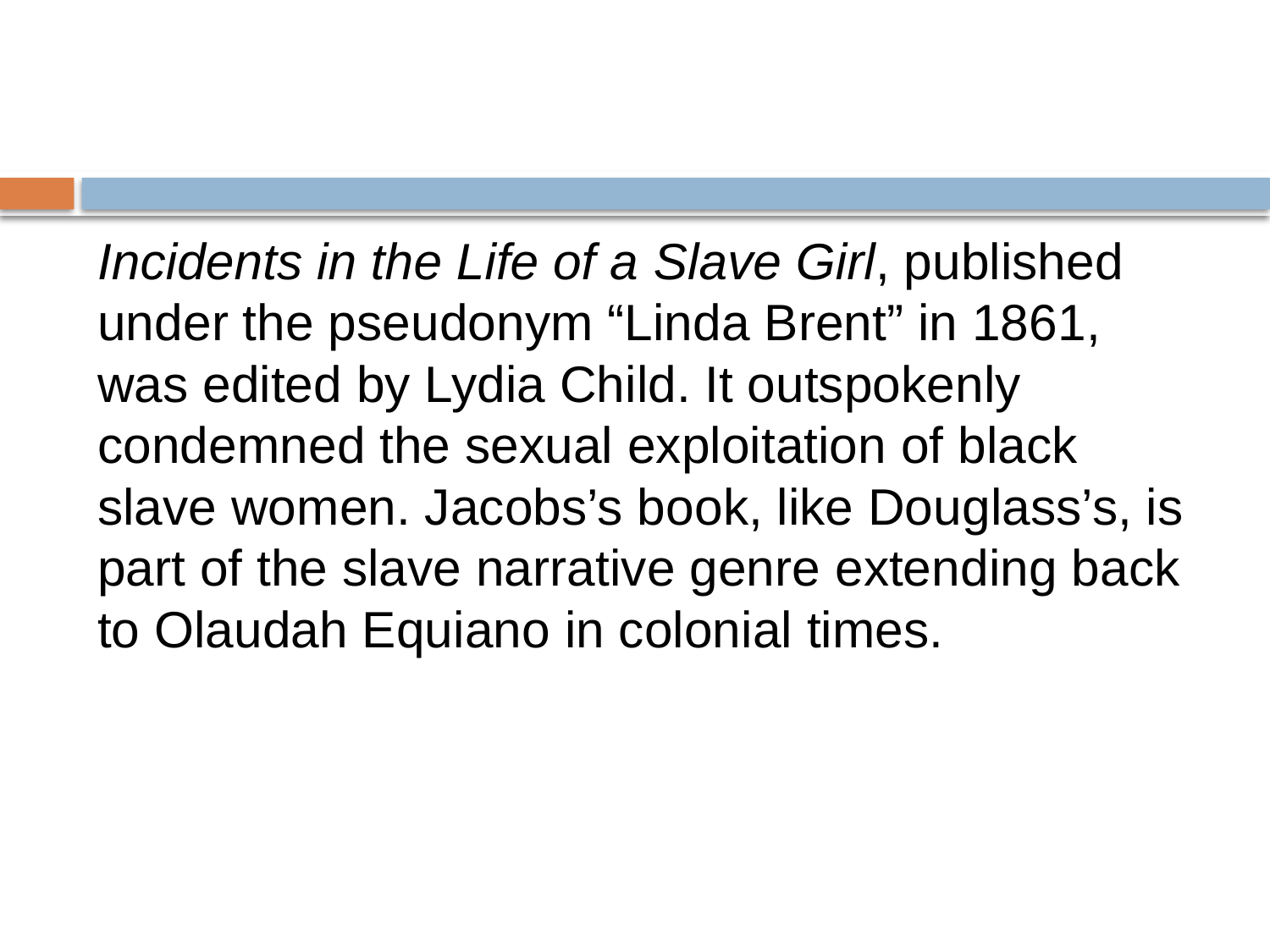

Incidents in the Life of a Slave Girl, published under the pseudonym “Linda Brent” in 1861, was edited by Lydia Child. It outspokenly condemned the sexual exploitation of black slave women. Jacobs’s book, like Douglass’s, is part of the slave narrative genre extending back to Olaudah Equiano in colonial times.